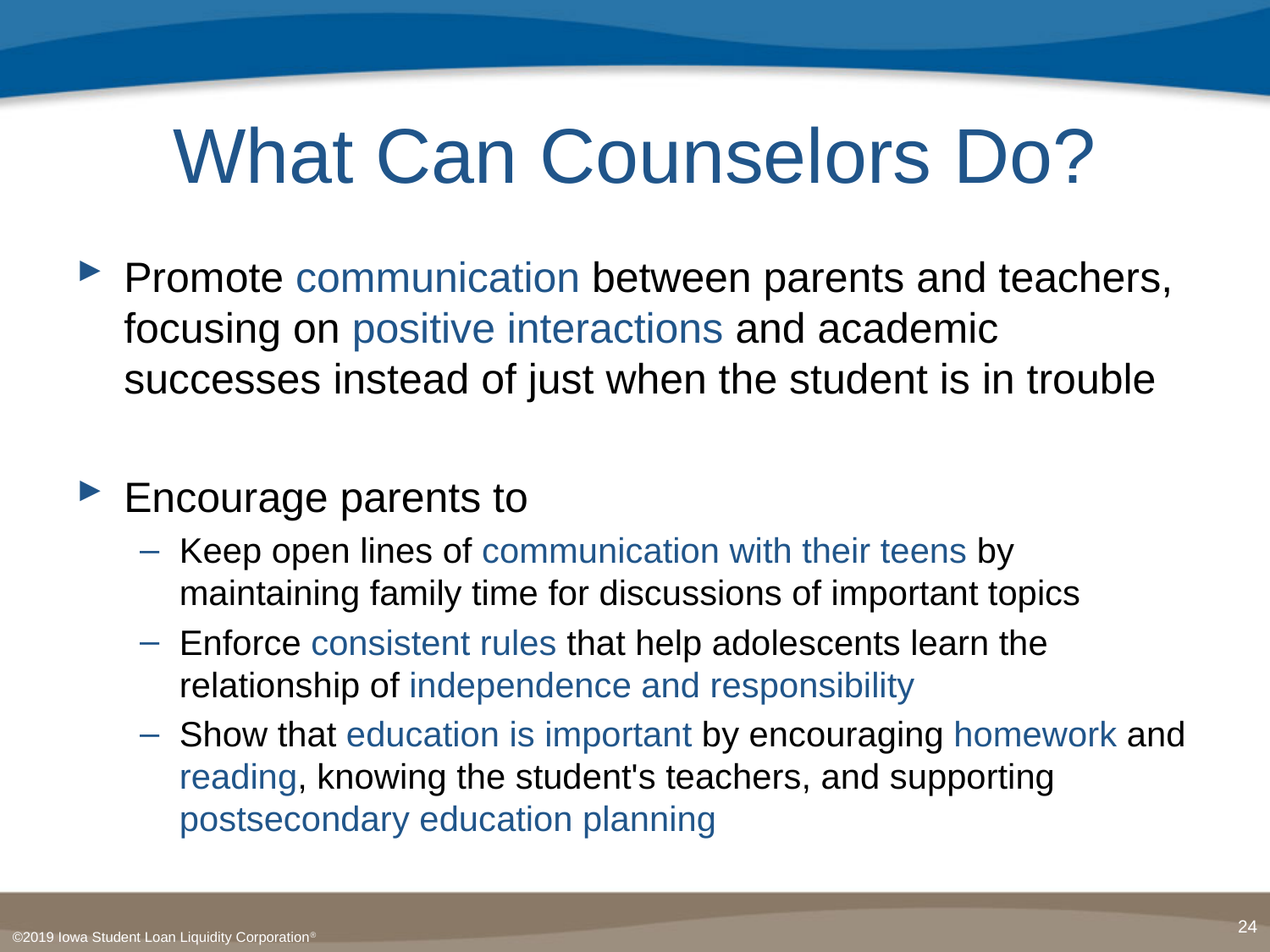

# What Can Counselors Do?
Promote communication between parents and teachers, focusing on positive interactions and academic successes instead of just when the student is in trouble

Encourage parents to
Keep open lines of communication with their teens by maintaining family time for discussions of important topics
Enforce consistent rules that help adolescents learn the relationship of independence and responsibility
Show that education is important by encouraging homework and reading, knowing the student's teachers, and supporting postsecondary education planning
24